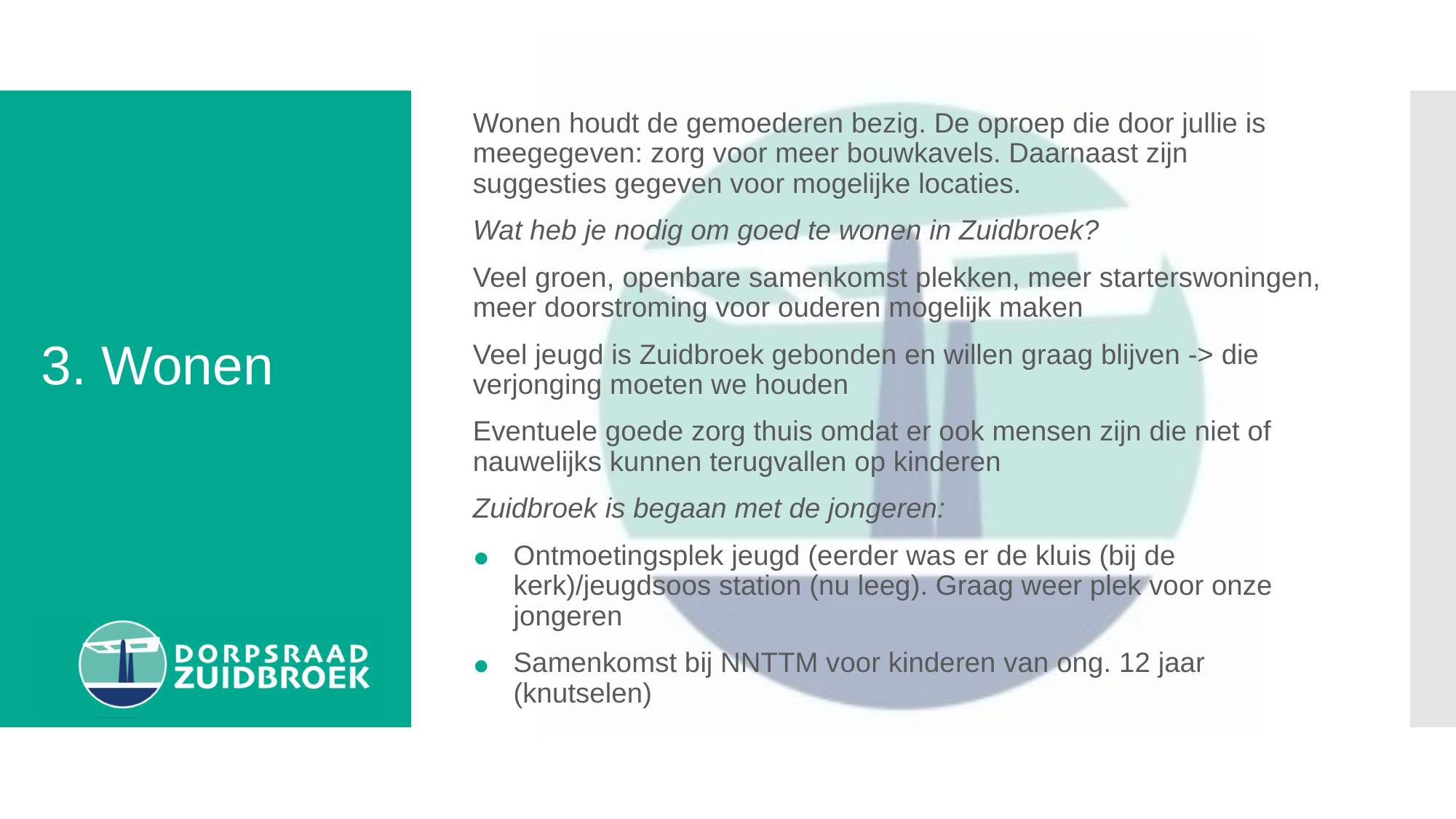

Wonen houdt de gemoederen bezig. De oproep die door jullie is meegegeven: zorg voor meer bouwkavels. Daarnaast zijn suggesties gegeven voor mogelijke locaties.
Wat heb je nodig om goed te wonen in Zuidbroek?
Veel groen, openbare samenkomst plekken, meer starterswoningen, meer doorstroming voor ouderen mogelijk maken
Veel jeugd is Zuidbroek gebonden en willen graag blijven -> die verjonging moeten we houden
Eventuele goede zorg thuis omdat er ook mensen zijn die niet of nauwelijks kunnen terugvallen op kinderen
Zuidbroek is begaan met de jongeren:
Ontmoetingsplek jeugd (eerder was er de kluis (bij de kerk)/jeugdsoos station (nu leeg). Graag weer plek voor onze jongeren
Samenkomst bij NNTTM voor kinderen van ong. 12 jaar (knutselen)

# 3. Wonen